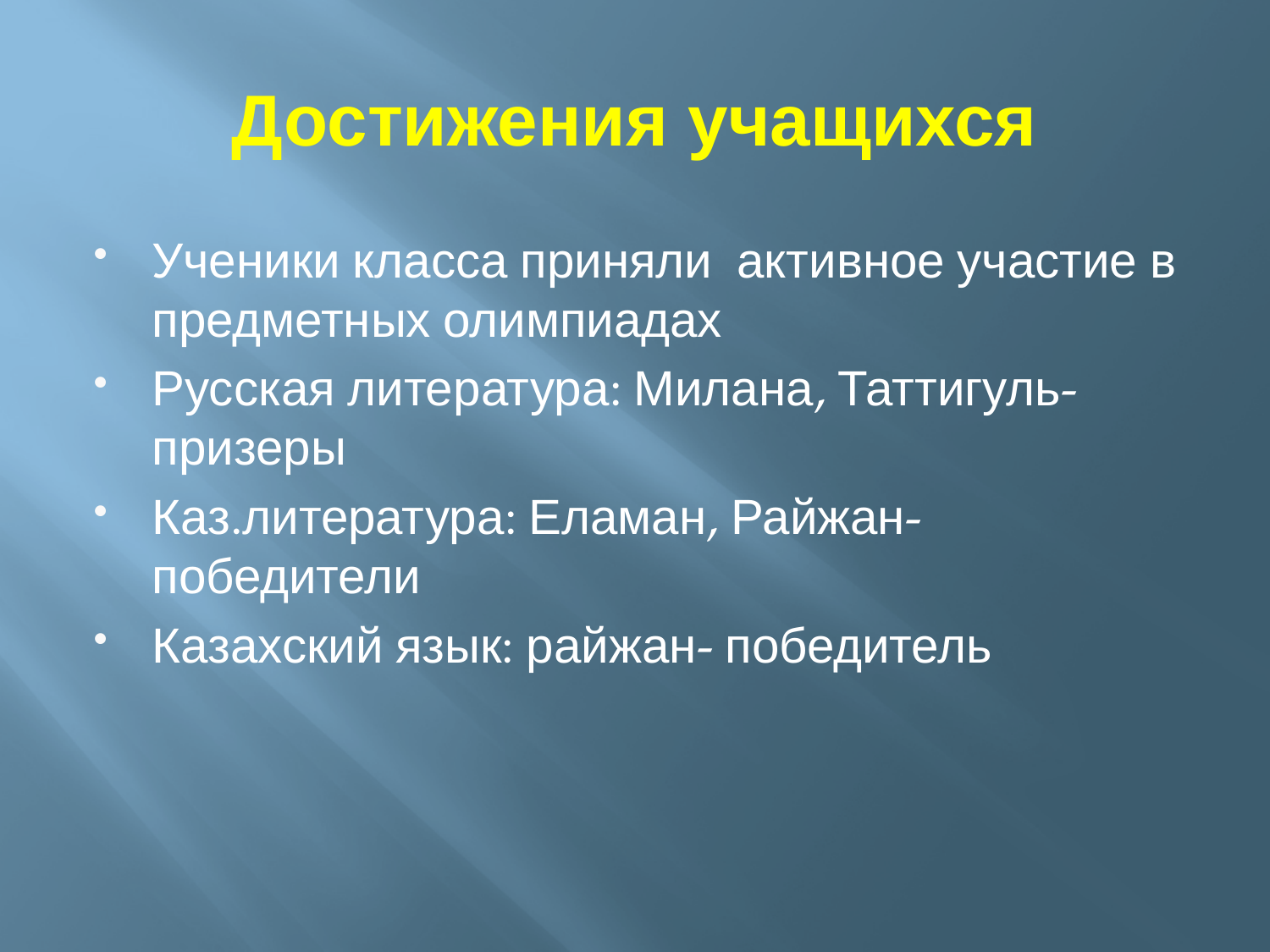

# Достижения учащихся
Ученики класса приняли  активное участие в предметных олимпиадах
Русская литература: Милана, Таттигуль- призеры
Каз.литература: Еламан, Райжан- победители
Казахский язык: райжан- победитель